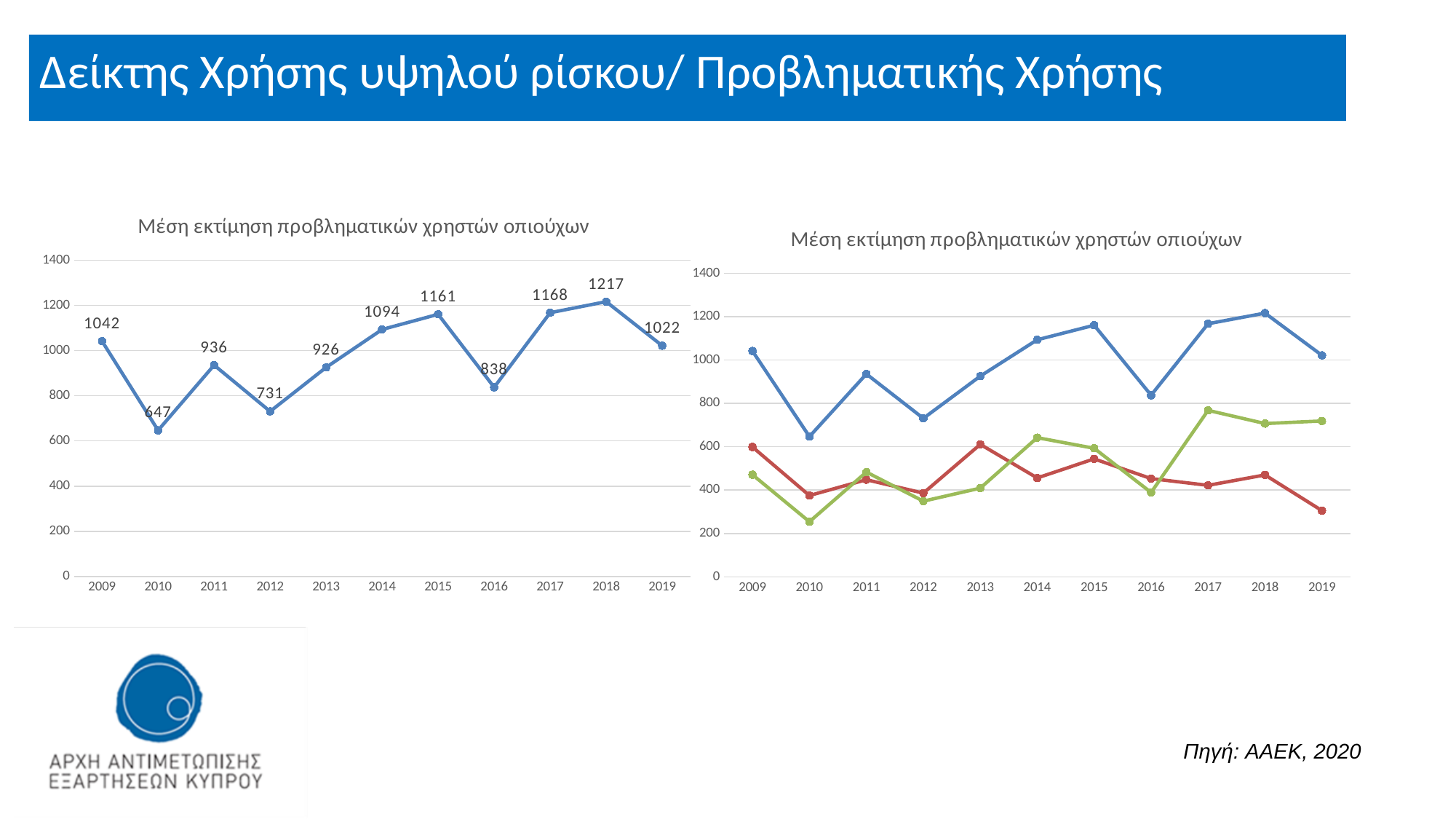

Δείκτης Χρήσης υψηλού ρίσκου/ Προβληματικής Χρήσης

### Chart: Μέση εκτίμηση προβληματικών χρηστών οπιούχων

| Category | Σύνολο |
|---|---|
| 2009 | 1042.0 |
| 2010 | 647.0 |
| 2011 | 936.0 |
| 2012 | 731.0 |
| 2013 | 926.0 |
| 2014 | 1094.0 |
| 2015 | 1161.0 |
| 2016 | 838.0 |
| 2017 | 1168.0 |
| 2018 | 1217.0 |
| 2019 | 1022.0 |

### Chart: Μέση εκτίμηση προβληματικών χρηστών οπιούχων

| Category | Σύνολο | Ελληνοκύπριοι | Αλλοδαποί |
|---|---|---|---|
| 2009 | 1042.0 | 599.0 | 471.0 |
| 2010 | 647.0 | 375.0 | 254.0 |
| 2011 | 936.0 | 448.0 | 483.0 |
| 2012 | 731.0 | 386.0 | 349.0 |
| 2013 | 926.0 | 611.0 | 409.0 |
| 2014 | 1094.0 | 456.0 | 642.0 |
| 2015 | 1161.0 | 544.0 | 593.0 |
| 2016 | 838.0 | 453.0 | 389.0 |
| 2017 | 1168.0 | 422.0 | 768.0 |
| 2018 | 1217.0 | 470.0 | 707.0 |
| 2019 | 1022.0 | 305.0 | 719.0 |
Πηγή: ΑΑΕΚ, 2020